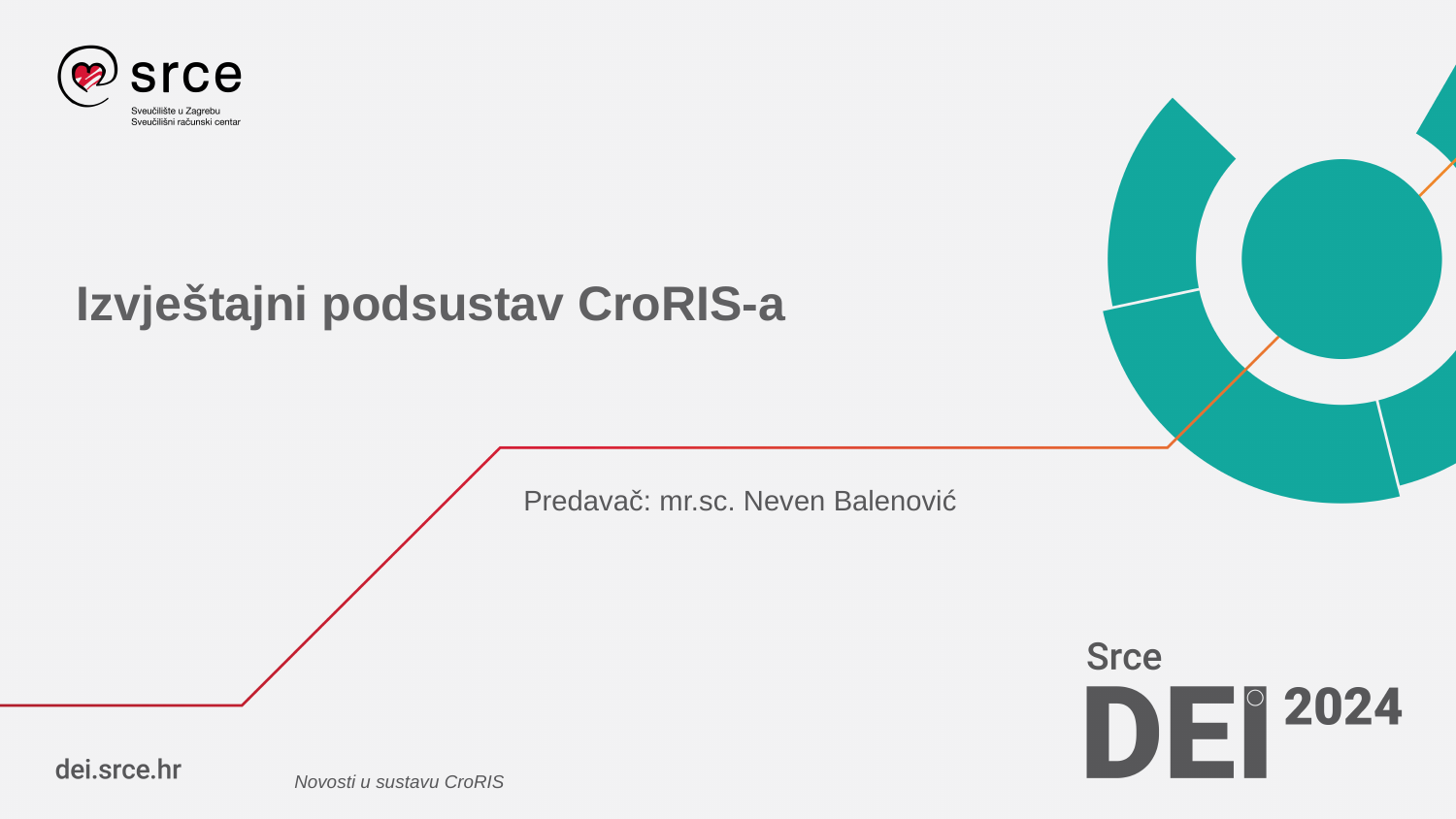

# Izvještajni podsustav CroRIS-a
Predavač: mr.sc. Neven Balenović
Novosti u sustavu CroRIS